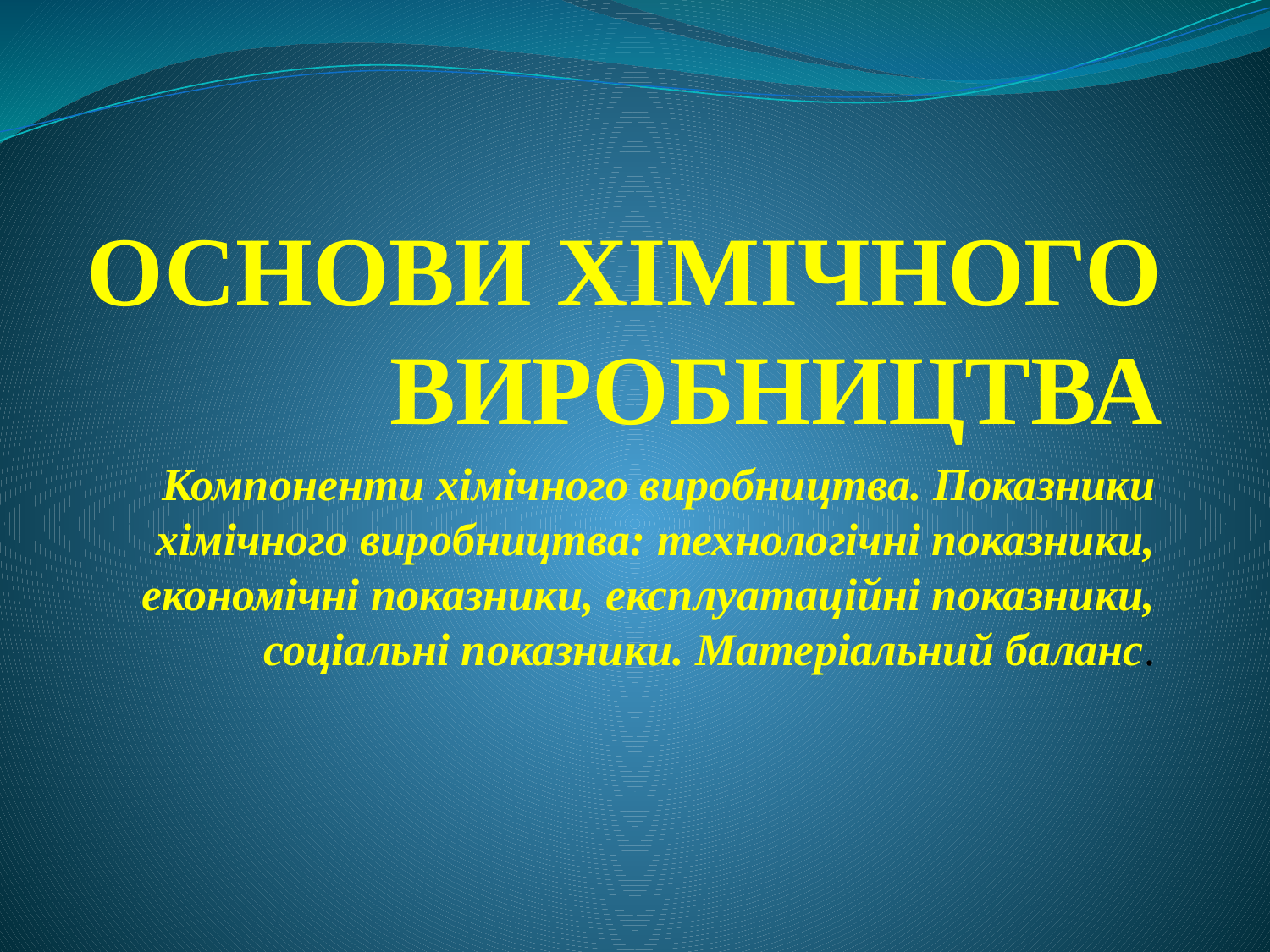

# ОСНОВИ ХІМІЧНОГО ВИРОБНИЦТВА
Компоненти хімічного виробництва. Показники хімічного виробництва: технологічні показники, економічні показники, експлуатаційні показники, соціальні показники. Матеріальний баланс.